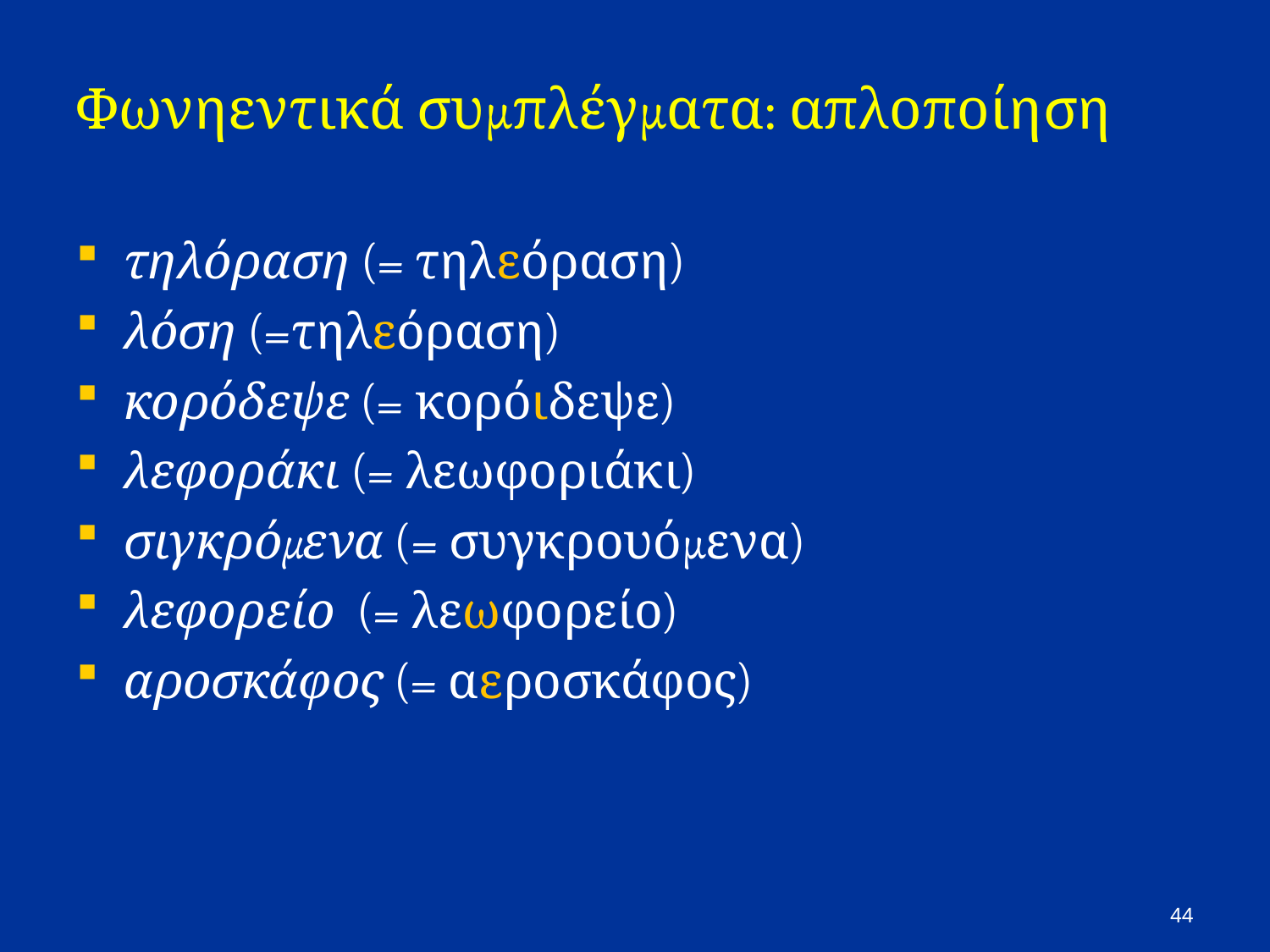

# Φωνηεντικά συμπλέγματα: απλοποίηση

τηλόραση (= τηλεόραση)
λόση (=τηλεόραση)
κορόδεψε (= κορόιδεψε)
λεφοράκι (= λεωφοριάκι)
σιγκρόμενα (= συγκρουόμενα)
λεφορείο  (= λεωφορείο)
αροσκάφος (= αεροσκάφος)

44